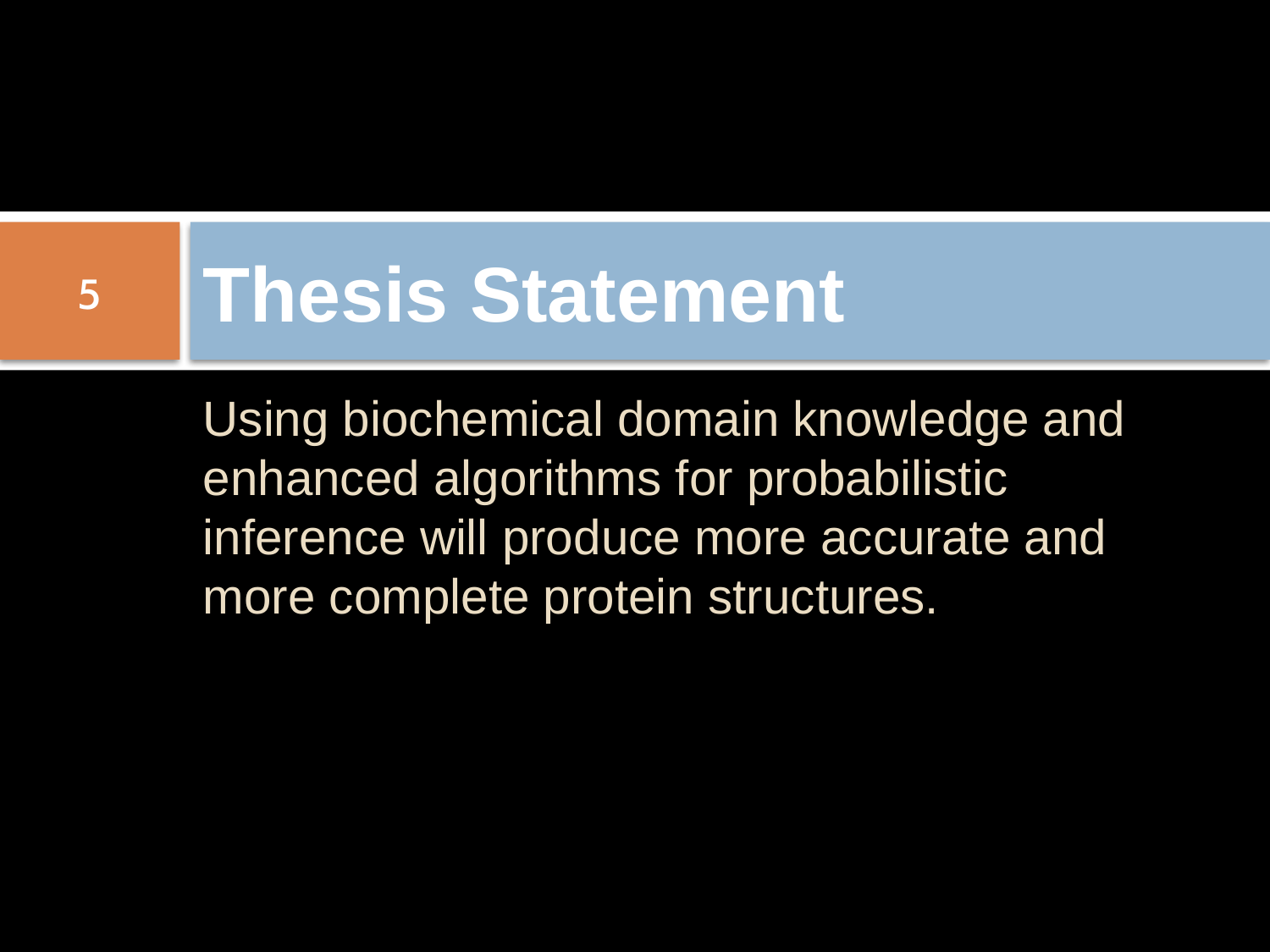

# Thesis Statement
5
Using biochemical domain knowledge and enhanced algorithms for probabilistic inference will produce more accurate and more complete protein structures.